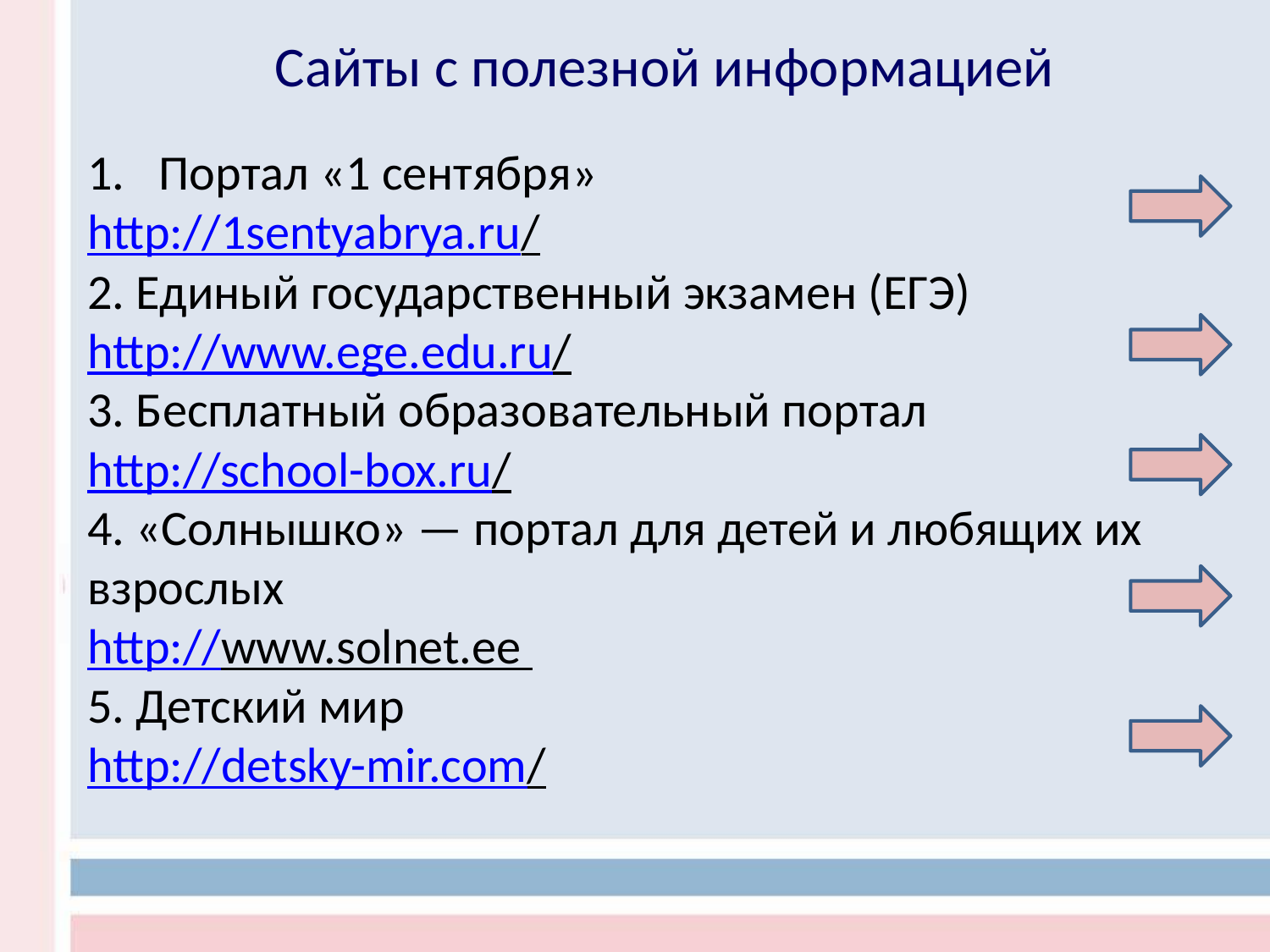

Сайты с полезной информацией
Портал «1 сентября»
http://1sentyabrya.ru/
2. Единый государственный экзамен (ЕГЭ)
http://www.ege.edu.ru/
3. Бесплатный образовательный портал
http://school-box.ru/
4. «Солнышко» — портал для детей и любящих их взрослых
http://www.solnet.ee
5. Детский мир
http://detsky-mir.com/